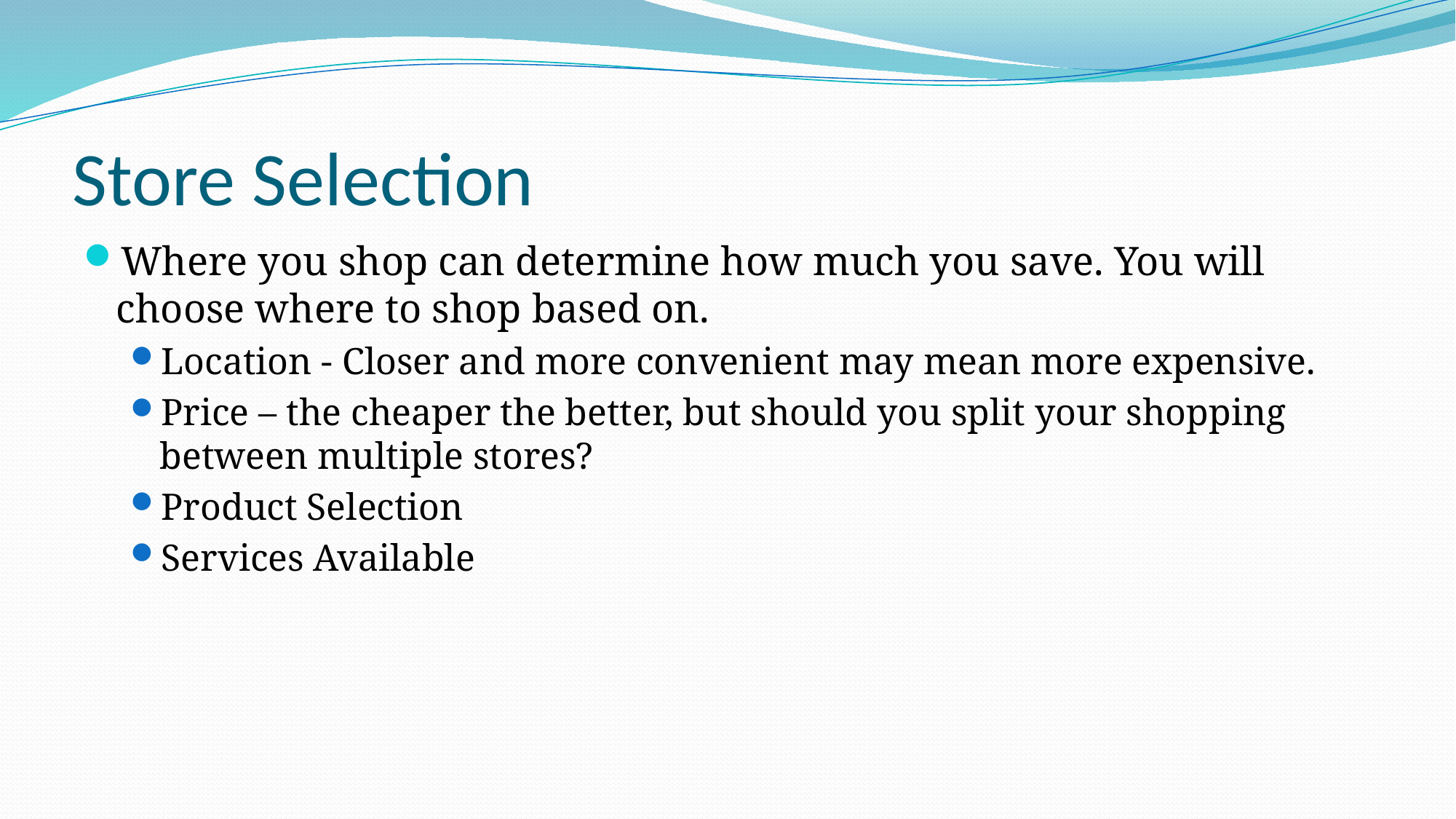

# Store Selection
Where you shop can determine how much you save. You will choose where to shop based on.
Location - Closer and more convenient may mean more expensive.
Price – the cheaper the better, but should you split your shopping between multiple stores?
Product Selection
Services Available